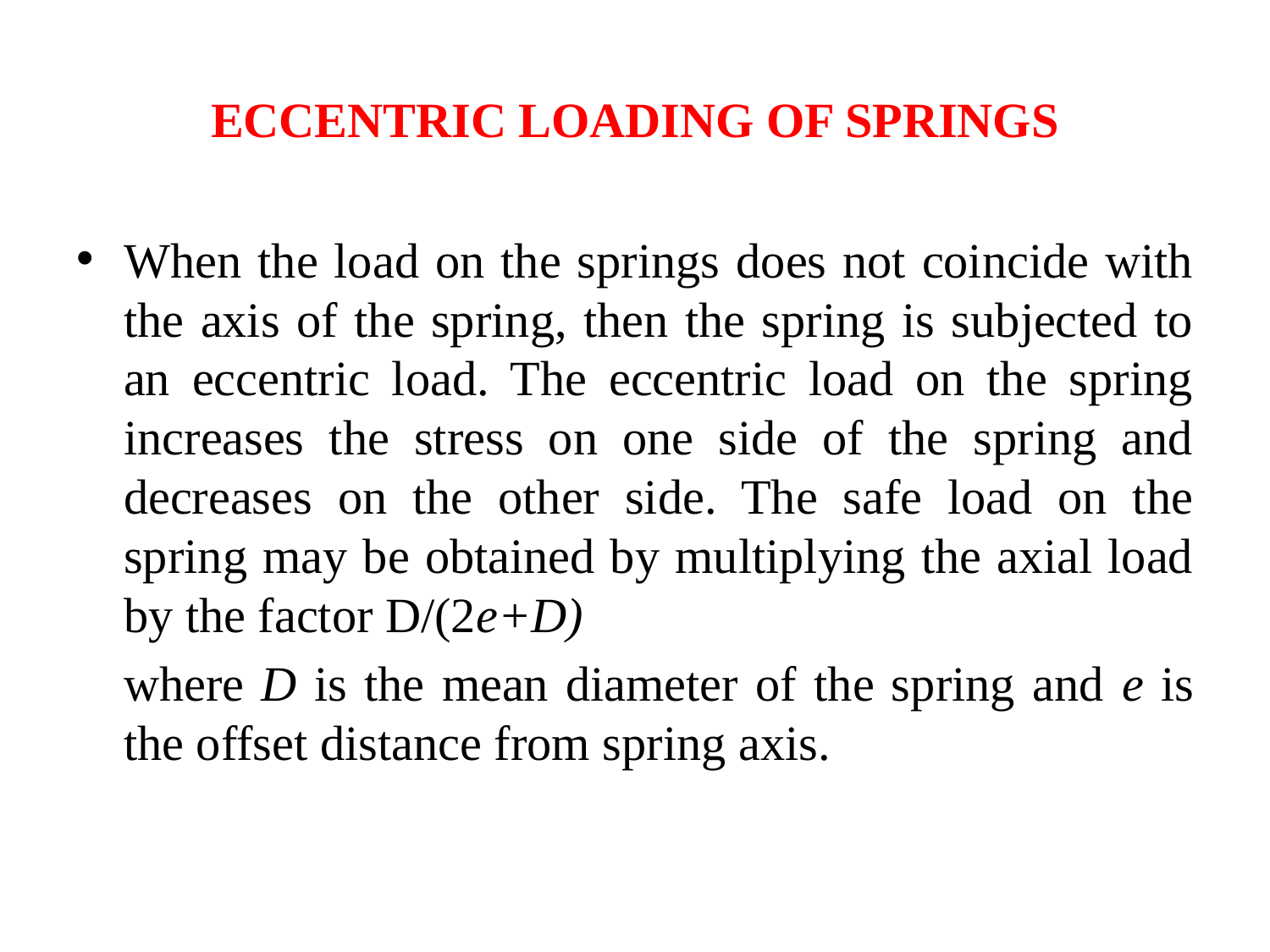

# ECCENTRIC LOADING OF SPRINGS
When the load on the springs does not coincide with the axis of the spring, then the spring is subjected to an eccentric load. The eccentric load on the spring increases the stress on one side of the spring and decreases on the other side. The safe load on the spring may be obtained by multiplying the axial load by the factor D/(2e+D)
	where D is the mean diameter of the spring and e is the offset distance from spring axis.